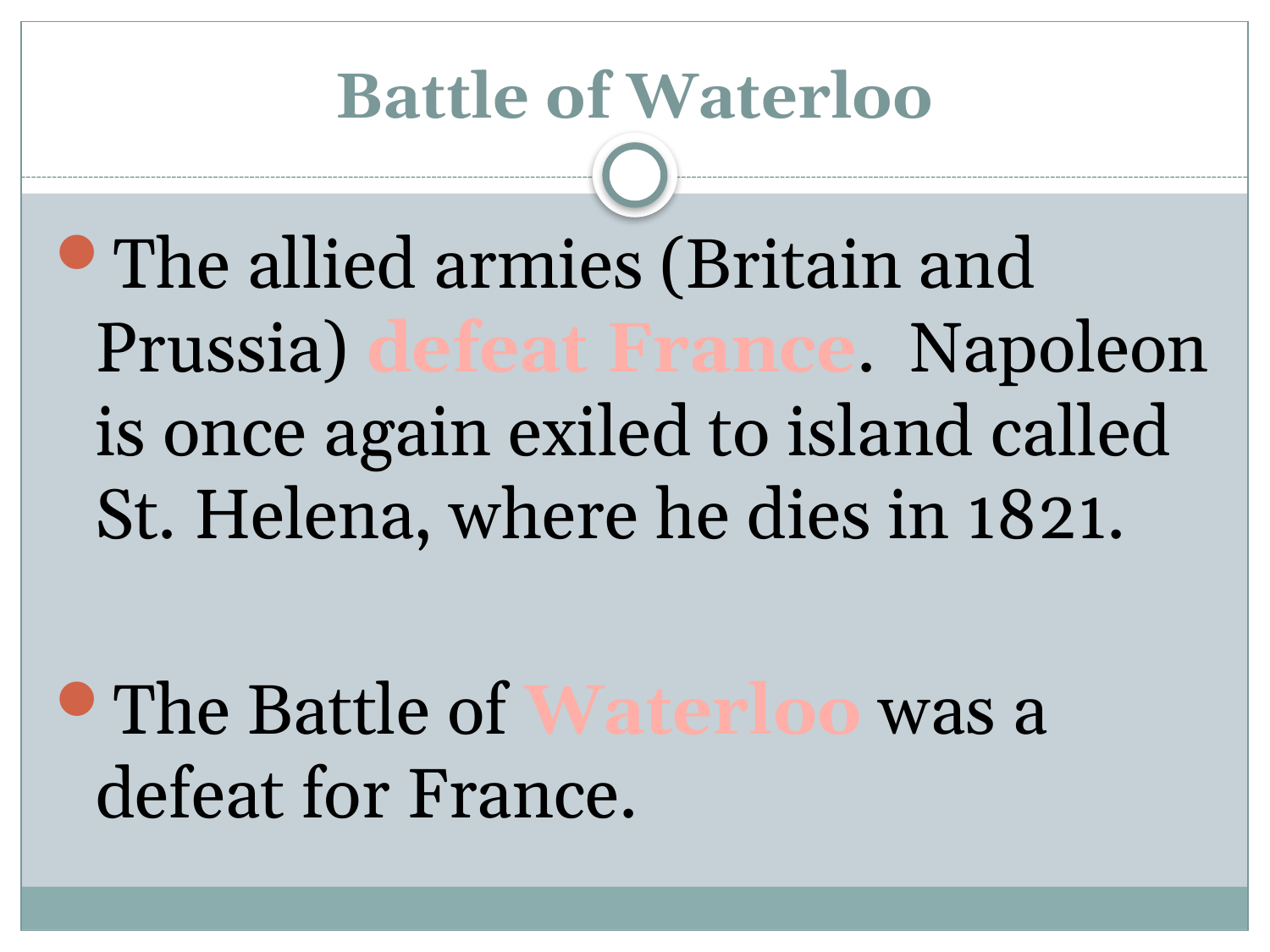

# Battle of Waterloo
The allied armies (Britain and Prussia) defeat France.  Napoleon is once again exiled to island called St. Helena, where he dies in 1821.

The Battle of Waterloo was a defeat for France.